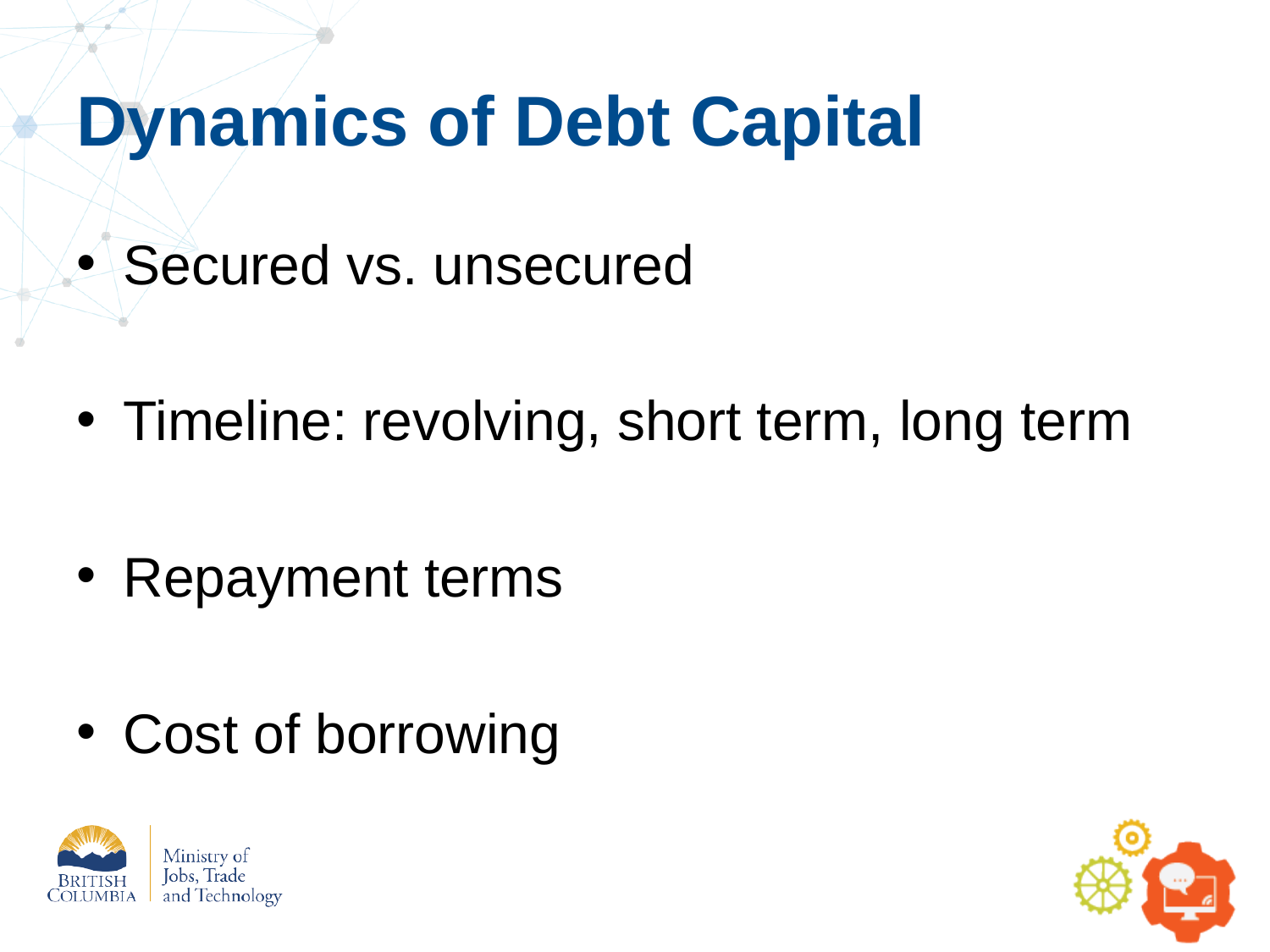

# Dynamics of Debt Capital
Secured vs. unsecured

Timeline: revolving, short term, long term

Repayment terms

Cost of borrowing